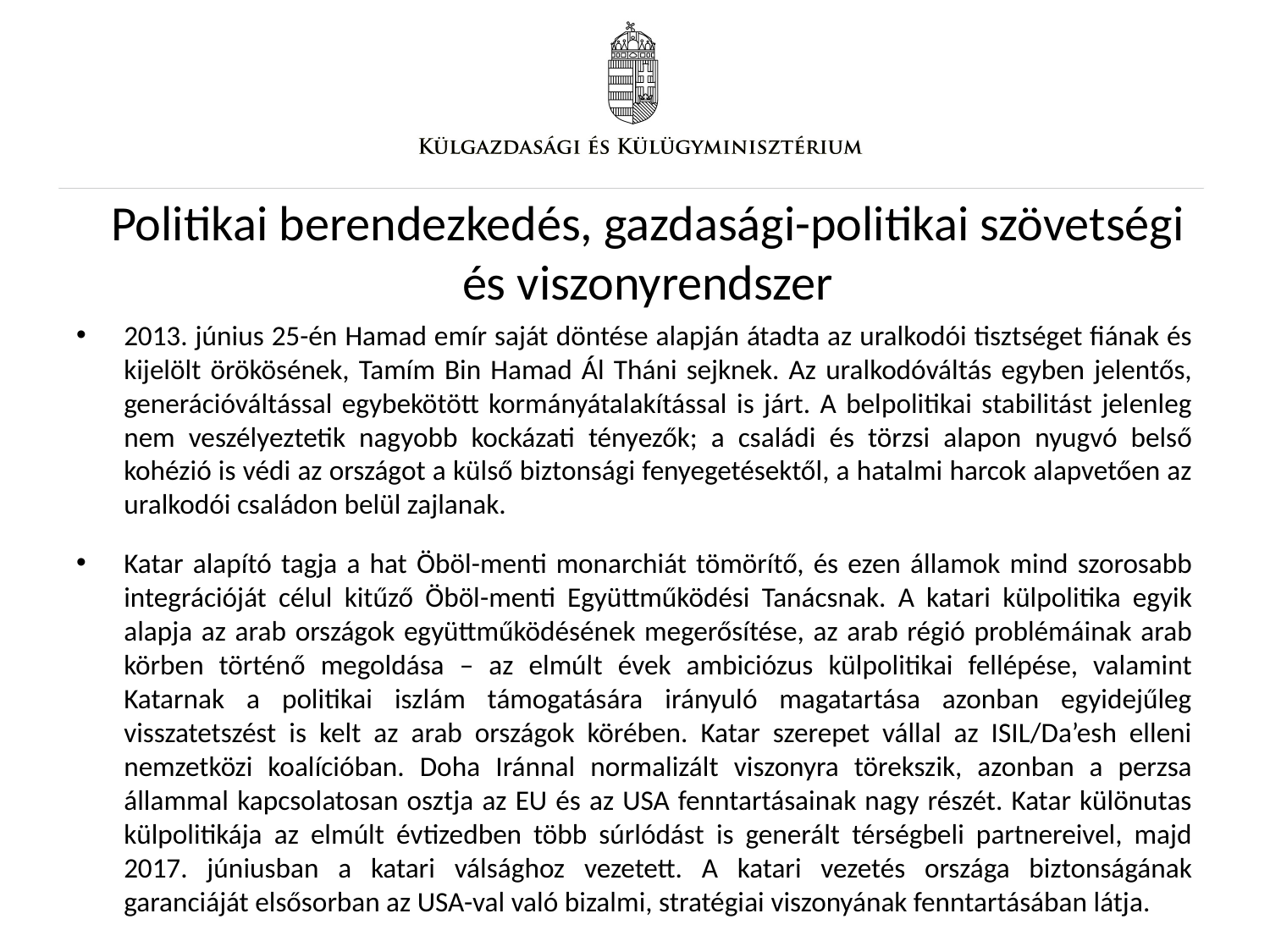

# Politikai berendezkedés, gazdasági-politikai szövetségi és viszonyrendszer
2013. június 25-én Hamad emír saját döntése alapján átadta az uralkodói tisztséget fiának és kijelölt örökösének, Tamím Bin Hamad Ál Tháni sejknek. Az uralkodóváltás egyben jelentős, generációváltással egybekötött kormányátalakítással is járt. A belpolitikai stabilitást jelenleg nem veszélyeztetik nagyobb kockázati tényezők; a családi és törzsi alapon nyugvó belső kohézió is védi az országot a külső biztonsági fenyegetésektől, a hatalmi harcok alapvetően az uralkodói családon belül zajlanak.

Katar alapító tagja a hat Öböl-menti monarchiát tömörítő, és ezen államok mind szorosabb integrációját célul kitűző Öböl-menti Együttműködési Tanácsnak. A katari külpolitika egyik alapja az arab országok együttműködésének megerősítése, az arab régió problémáinak arab körben történő megoldása – az elmúlt évek ambiciózus külpolitikai fellépése, valamint Katarnak a politikai iszlám támogatására irányuló magatartása azonban egyidejűleg visszatetszést is kelt az arab országok körében. Katar szerepet vállal az ISIL/Da’esh elleni nemzetközi koalícióban. Doha Iránnal normalizált viszonyra törekszik, azonban a perzsa állammal kapcsolatosan osztja az EU és az USA fenntartásainak nagy részét. Katar különutas külpolitikája az elmúlt évtizedben több súrlódást is generált térségbeli partnereivel, majd 2017. júniusban a katari válsághoz vezetett. A katari vezetés országa biztonságának garanciáját elsősorban az USA-val való bizalmi, stratégiai viszonyának fenntartásában látja.